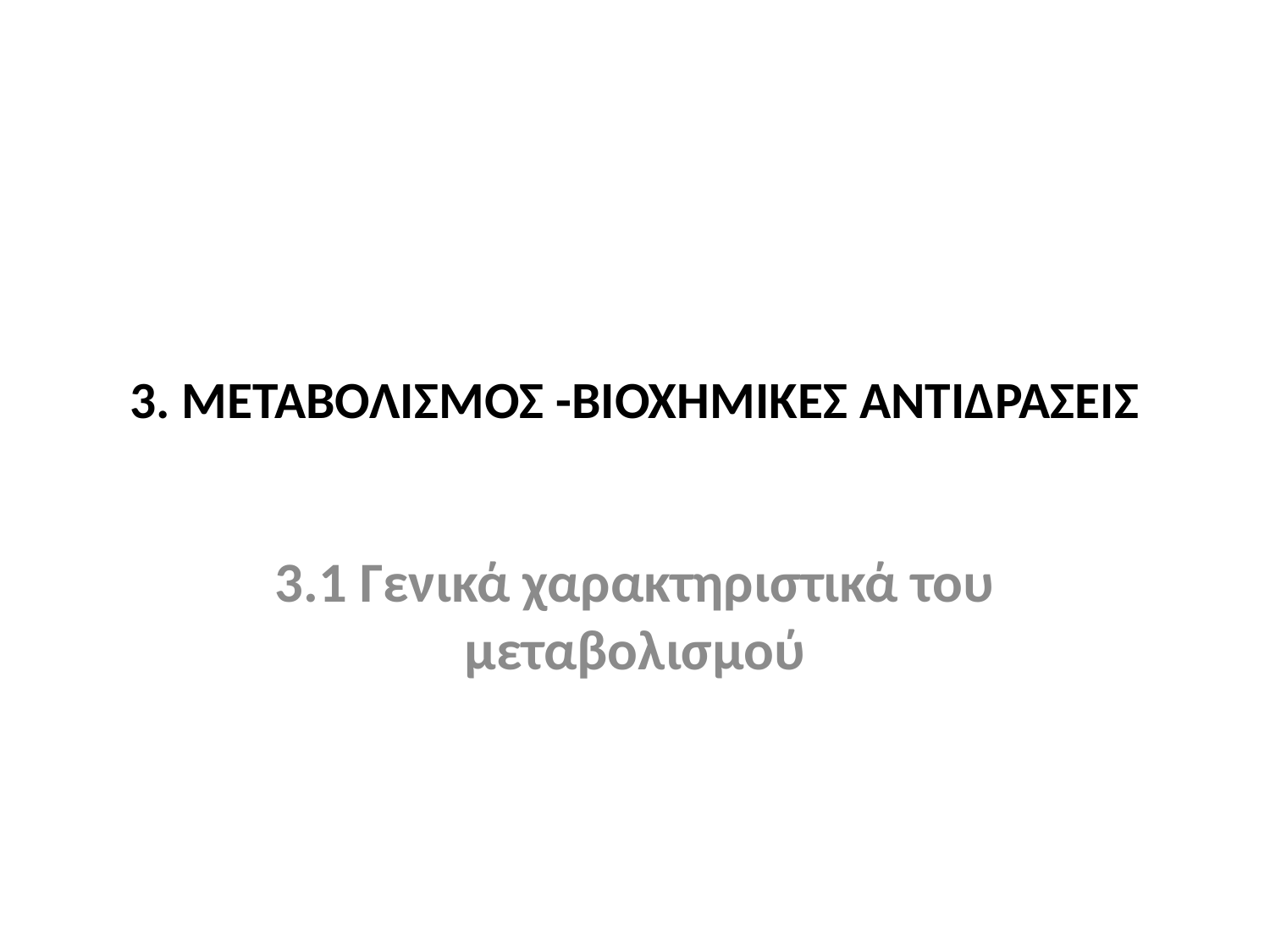

# 3. ΜΕΤΑΒΟΛΙΣΜΟΣ -ΒΙΟΧΗΜΙΚΕΣ ΑΝΤΙΔΡΑΣΕΙΣ
3.1 Γενικά χαρακτηριστικά του μεταβολισμού